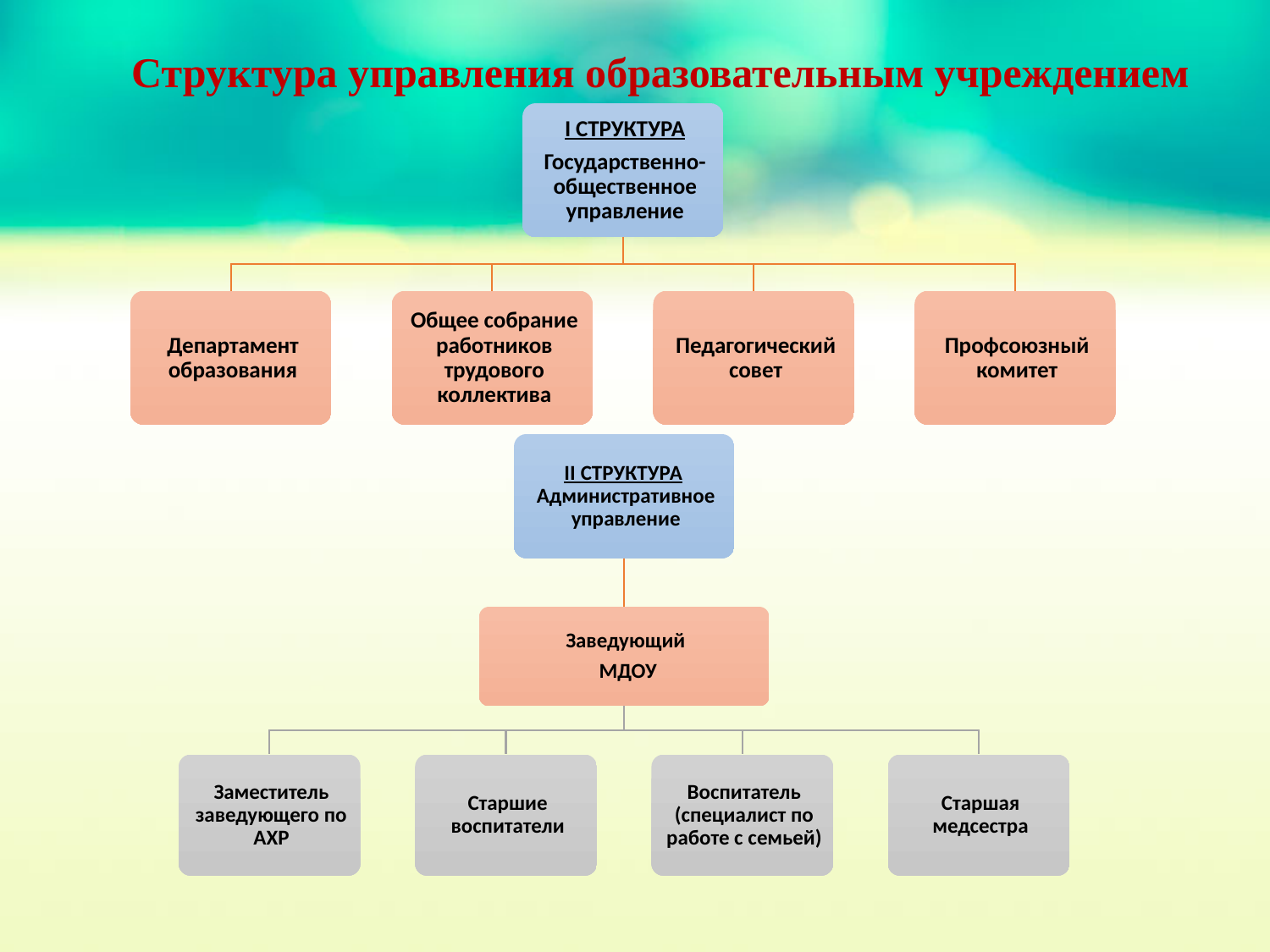

# Структура управления образовательным учреждением
I СТРУКТУРА
Государственно-общественное управление
Департамент образования
Общее собрание работников трудового коллектива
Педагогический совет
Профсоюзный комитет
II СТРУКТУРА  Административное управление
Заведующий
 МДОУ
Заместитель заведующего по АХР
Старшие воспитатели
Воспитатель (специалист по работе с семьей)
Старшая медсестра